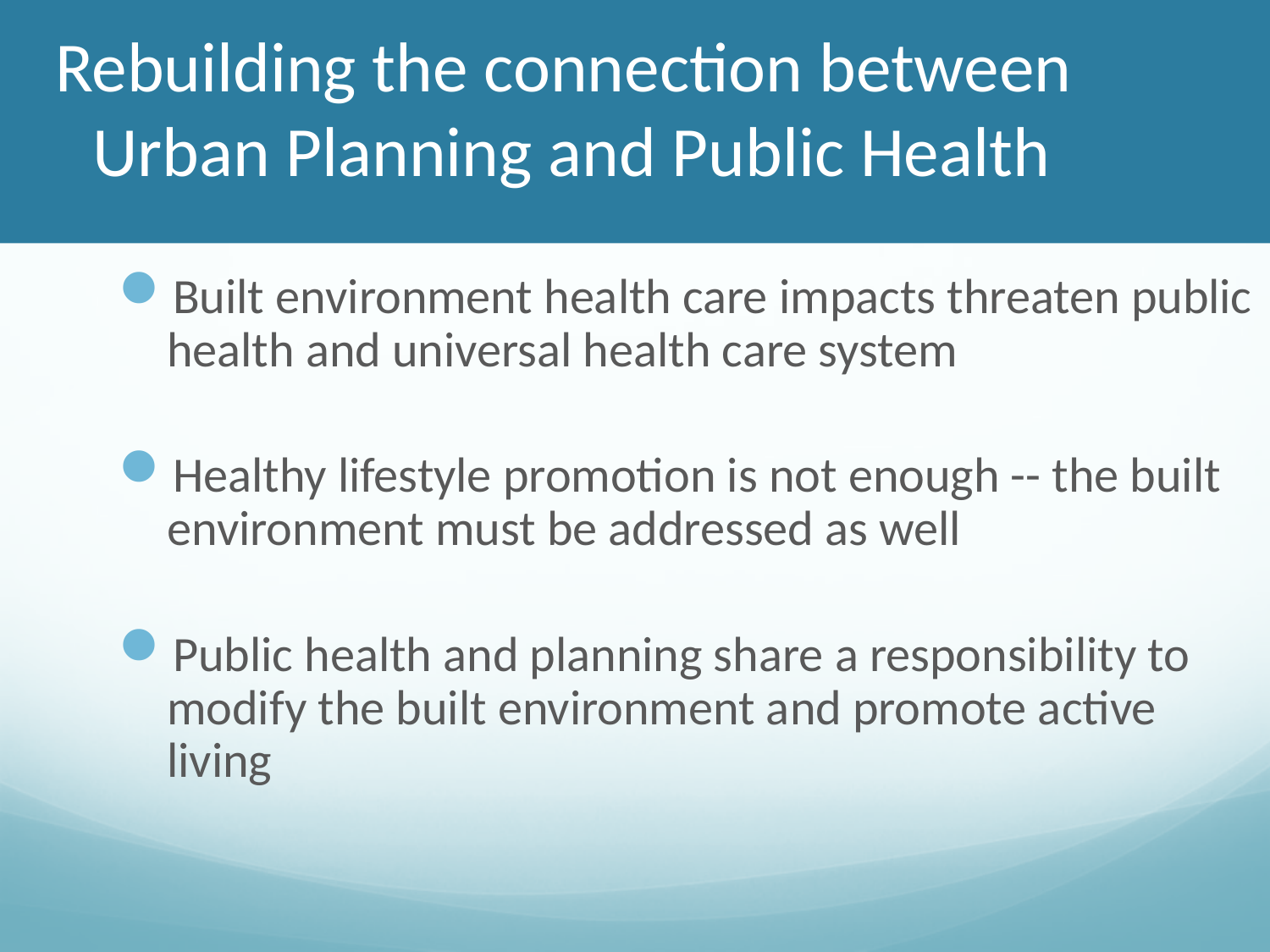

Rebuilding the connection between  Urban Planning and Public Health
Built environment health care impacts threaten public health and universal health care system
Healthy lifestyle promotion is not enough -- the built environment must be addressed as well
Public health and planning share a responsibility to modify the built environment and promote active living